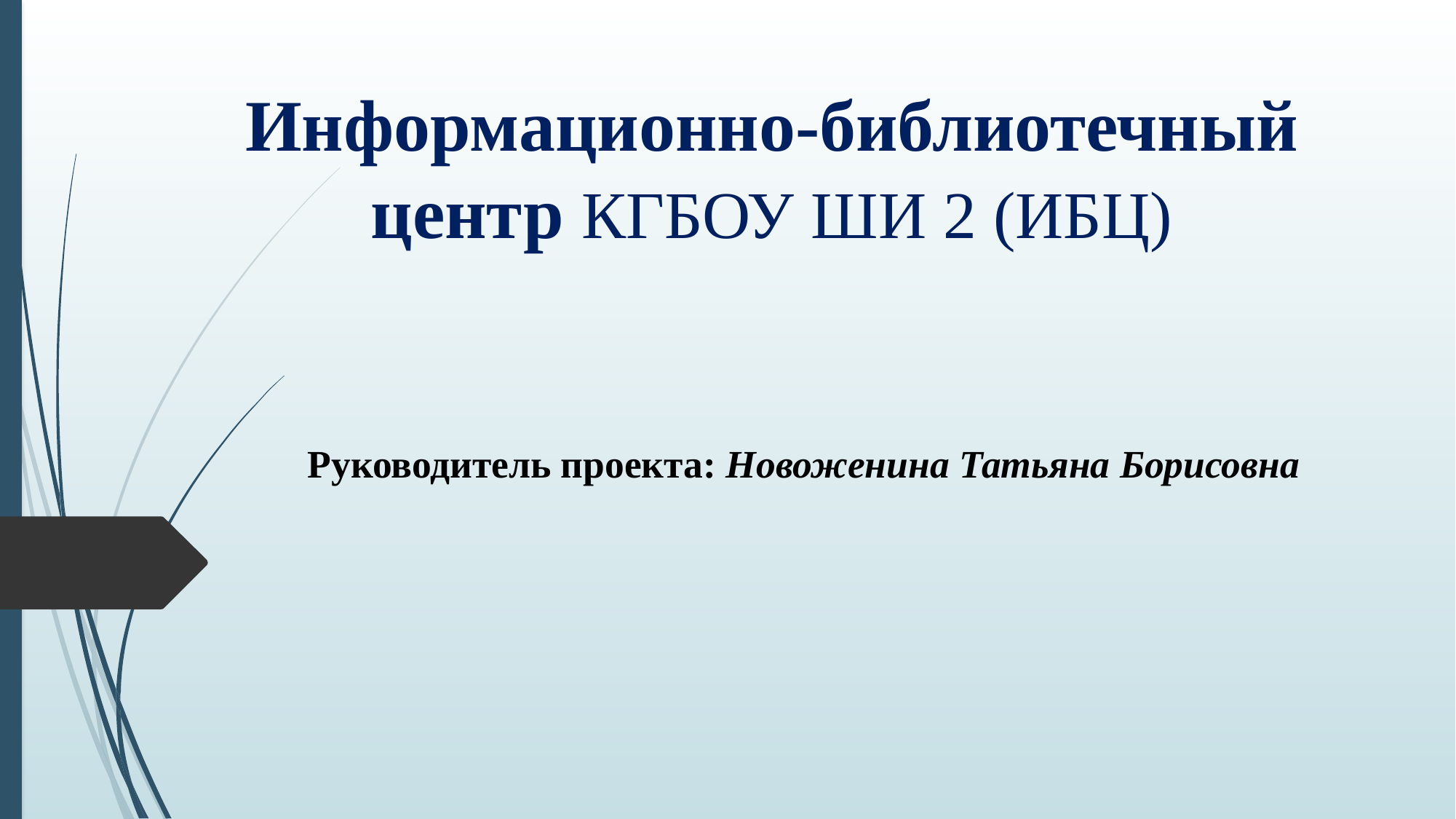

# Информационно-библиотечный центр КГБОУ ШИ 2 (ИБЦ)
Руководитель проекта: Новоженина Татьяна Борисовна